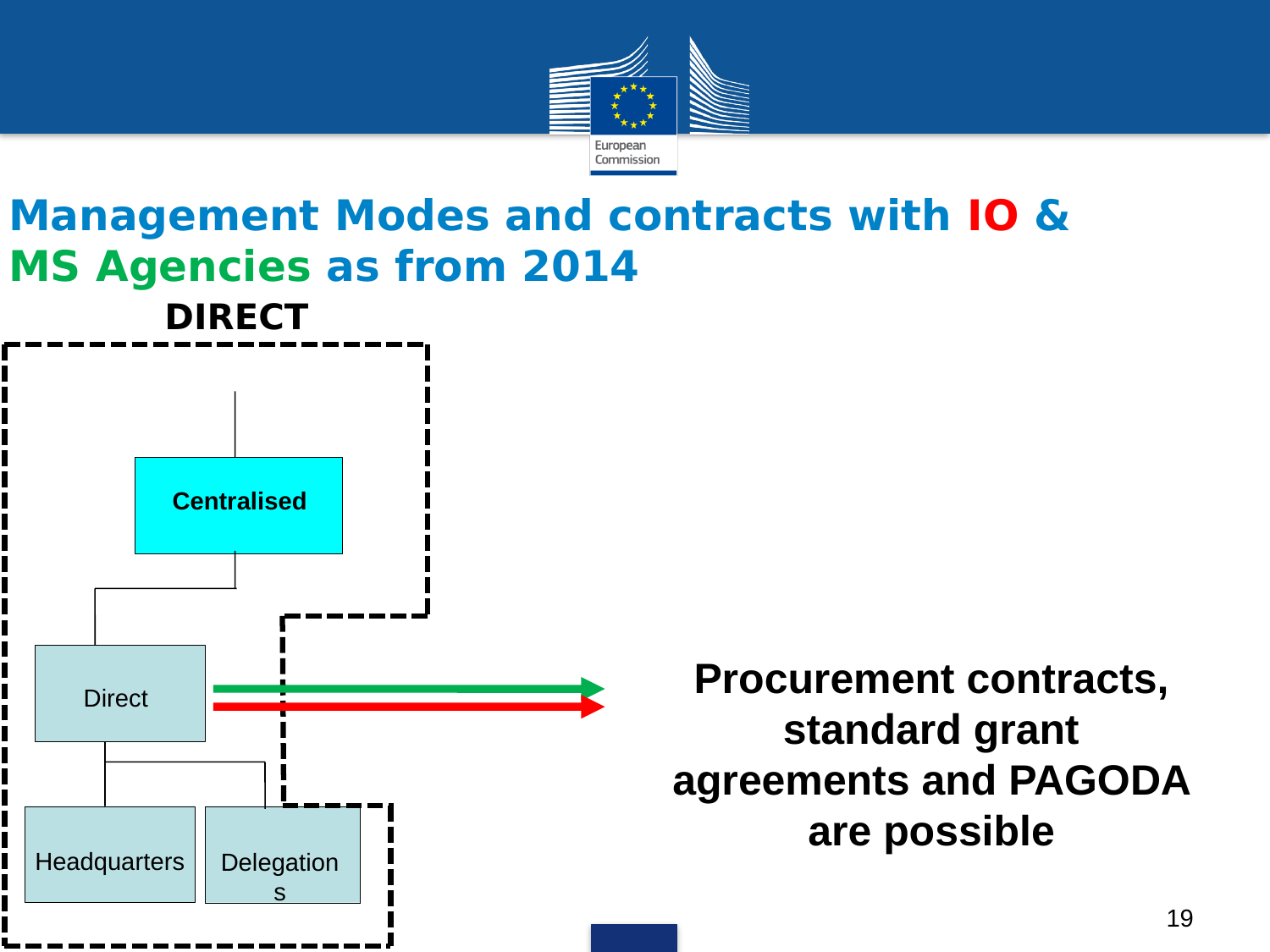

Management Modes and contracts with IO & MS Agencies as from 2014
DIRECT

Centralised

Direct

Headquarters
Delegations
Procurement contracts, standard grant agreements and PAGODA are possible

19